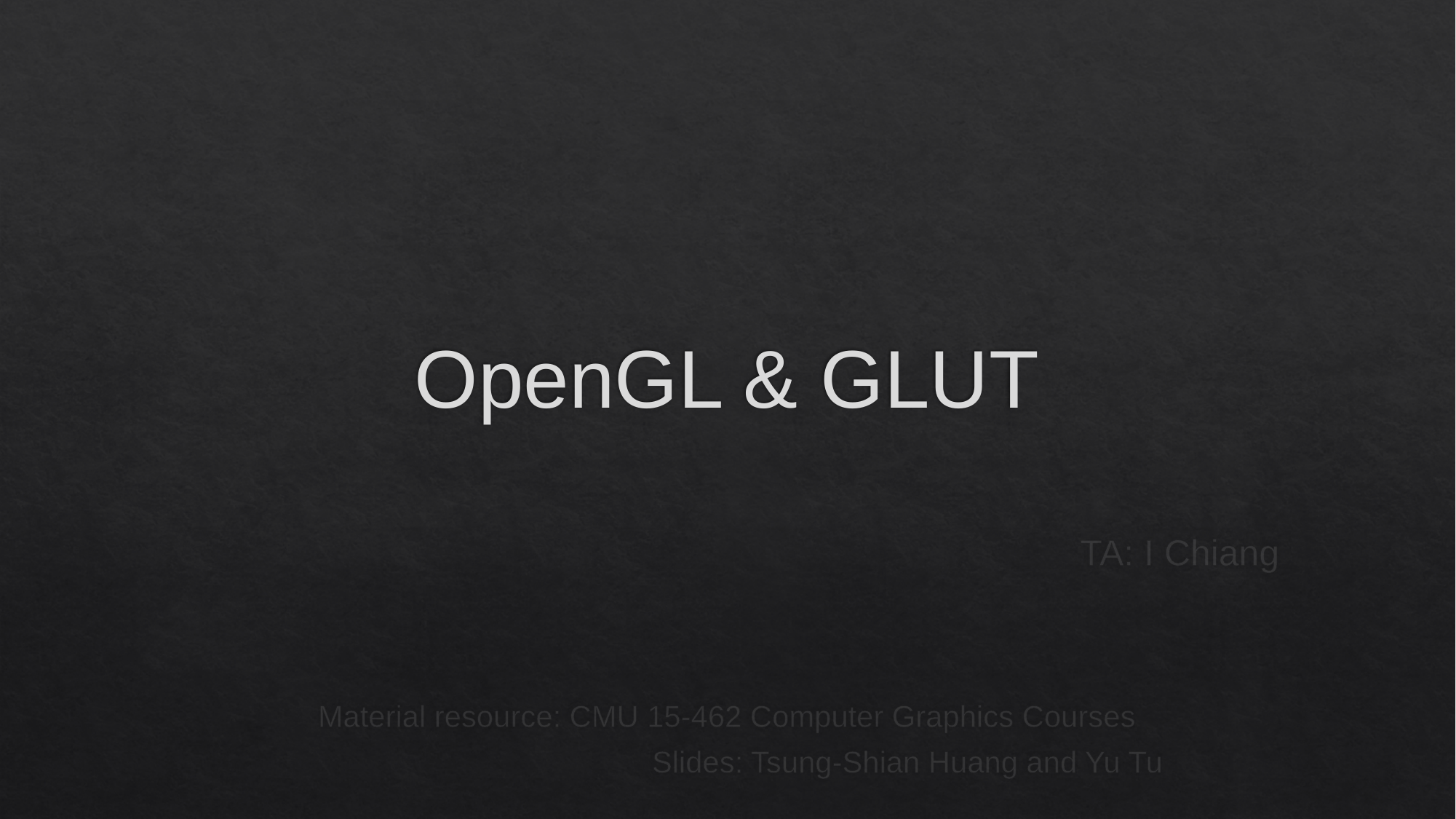

# OpenGL & GLUT

TA: I Chiang
Material resource: CMU 15-462 Computer Graphics Courses
			    Slides: Tsung-Shian Huang and Yu Tu